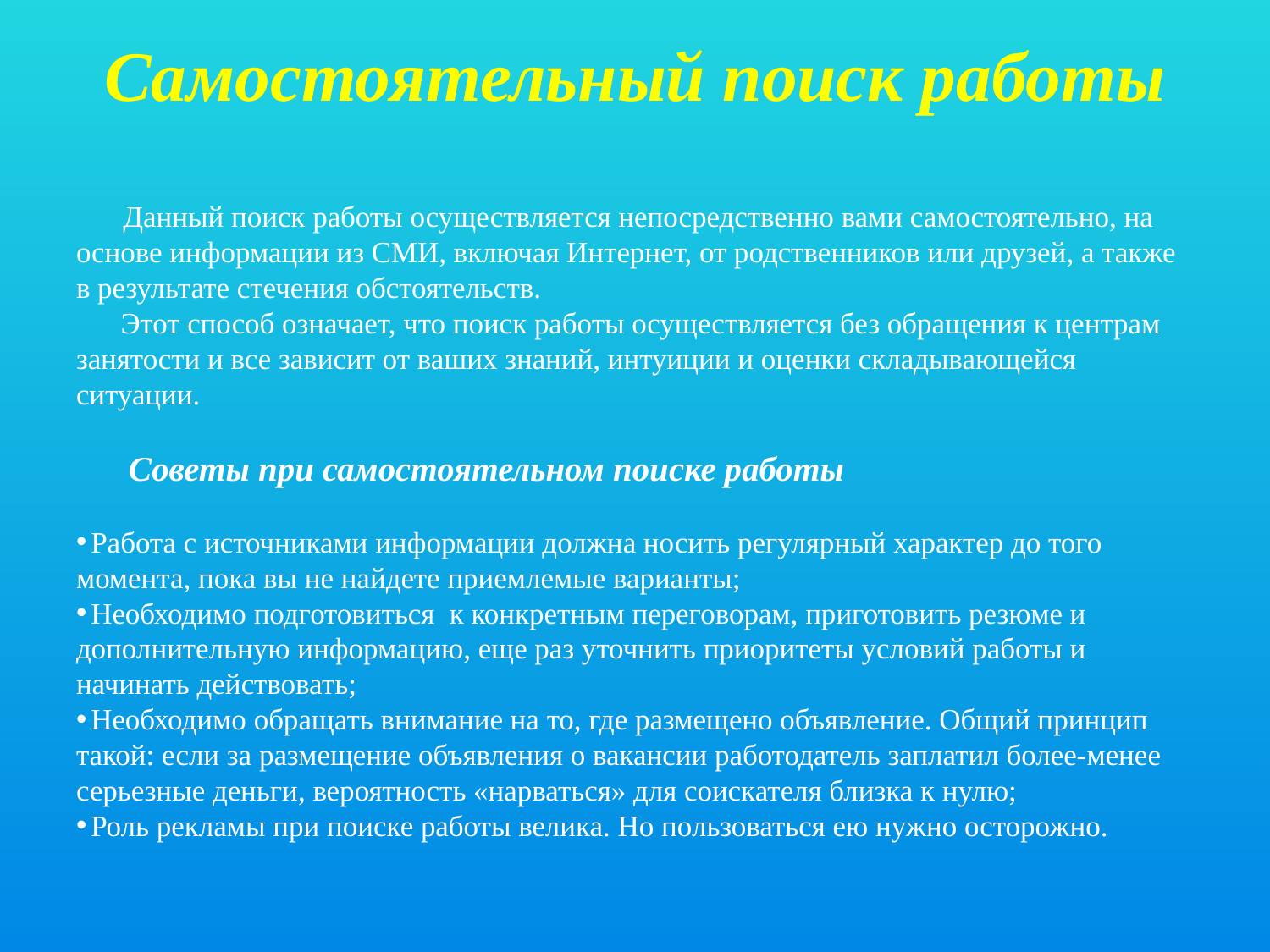

# Самостоятельный поиск работы

      Данный поиск работы осуществляется непосредственно вами самостоятельно, на основе информации из СМИ, включая Интернет, от родственников или друзей, а также в результате стечения обстоятельств.
      Этот способ означает, что поиск работы осуществляется без обращения к центрам занятости и все зависит от ваших знаний, интуиции и оценки складывающейся ситуации.

Советы при самостоятельном поиске работы

 Работа с источниками информации должна носить регулярный характер до того момента, пока вы не найдете приемлемые варианты;
 Необходимо подготовиться  к конкретным переговорам, приготовить резюме и дополнительную информацию, еще раз уточнить приоритеты условий работы и начинать действовать;
 Необходимо обращать внимание на то, где размещено объявление. Общий принцип такой: если за размещение объявления о вакансии работодатель заплатил более-менее серьезные деньги, вероятность «нарваться» для соискателя близка к нулю;
 Роль рекламы при поиске работы велика. Но пользоваться ею нужно осторожно.